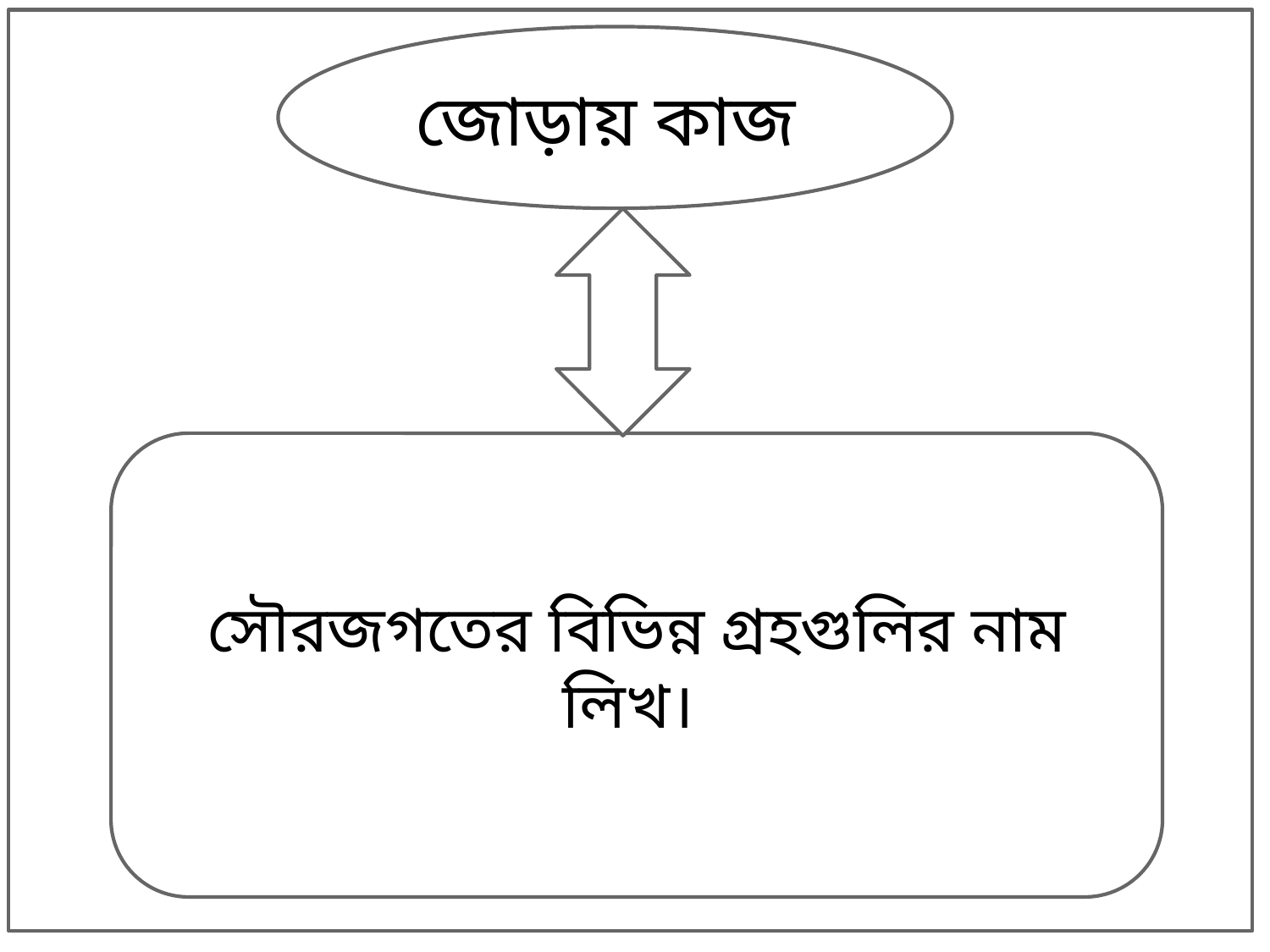

জোড়ায় কাজ

সৌরজগতের বিভিন্ন গ্রহগুলির নাম লিখ।